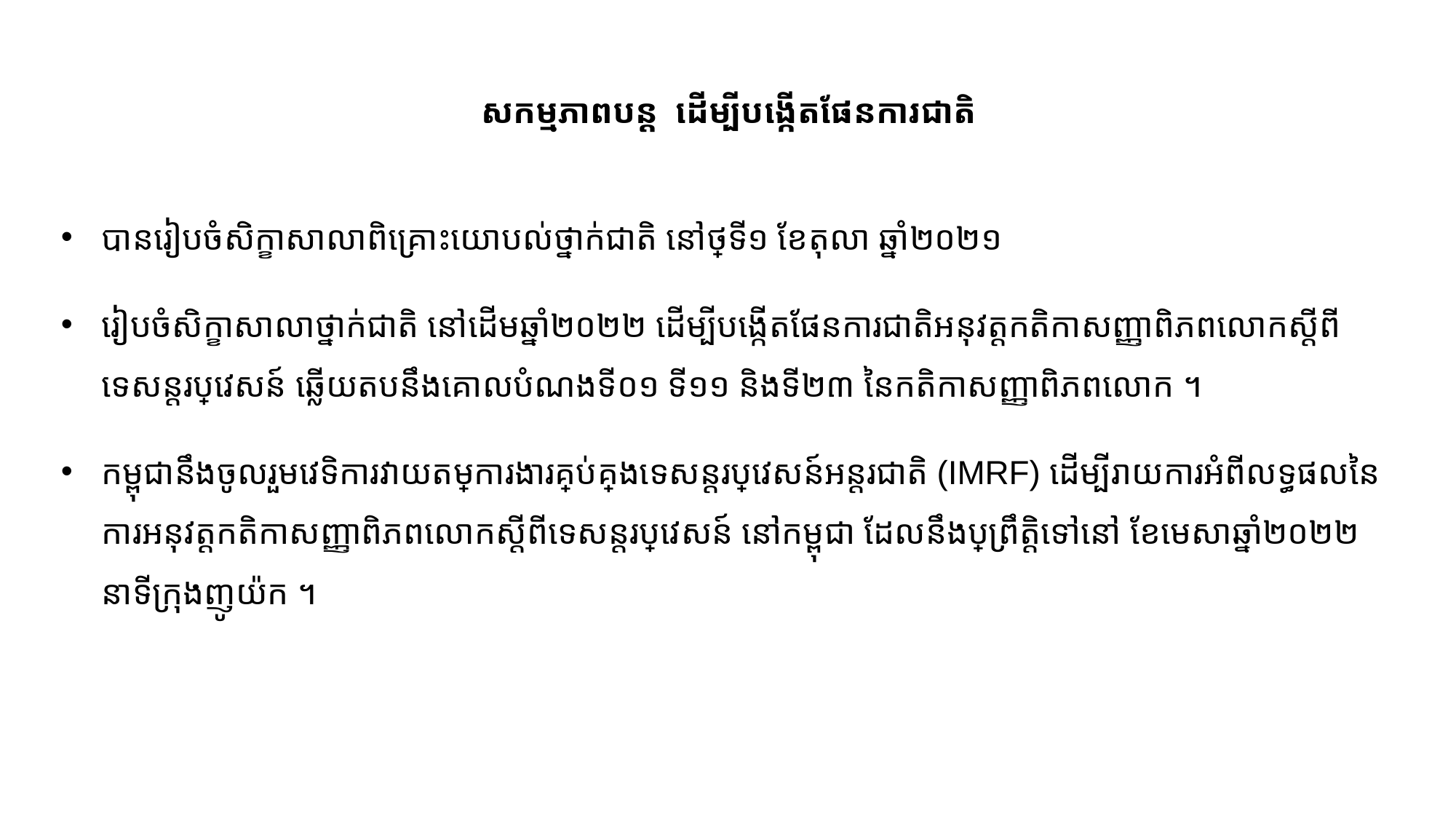

# សកម្មភាពបន្ត  ដើម្បីបងើ្កតផែនការជាតិ
បានរៀបចំសិក្ខាសាលាពិគ្រោះយោបល់ថ្នាក់ជាតិ នៅថ្ងៃទី​១ ខែតុលា ឆ្នាំ២០២១
រៀបចំសិក្ខាសាលាថ្នាក់ជាតិ នៅដើមឆ្នាំ២០២២ ដើម្បីបងើ្កតផែនការជាតិអនុវត្តកតិកាសញ្ញាពិភពលោកស្តីពីទេសន្តរប្រវេសន៍ ឆ្លើយតបនឹងគោលបំណងទី០១ ទី១១ និងទី២៣ នៃកតិកាសញ្ញាពិភពលោក ។
កម្ពុជានឹងចូលរួមវេទិការវាយតម្លៃការងារគ្រប់គ្រងទេសន្តរប្រវេសន៍អន្តរជាតិ (IMRF) ដើម្បីរាយការអំពីលទ្ធផលនៃការអនុវត្តកតិកាសញ្ញាពិភពលោកស្តីពីទេសន្តរប្រវេសន៍ នៅកម្ពុជា ដែលនឹងប្រព្រឹត្តិទៅនៅ ខែមេសាឆ្នាំ២០២២ នាទីក្រុងញូយ៉ក ។